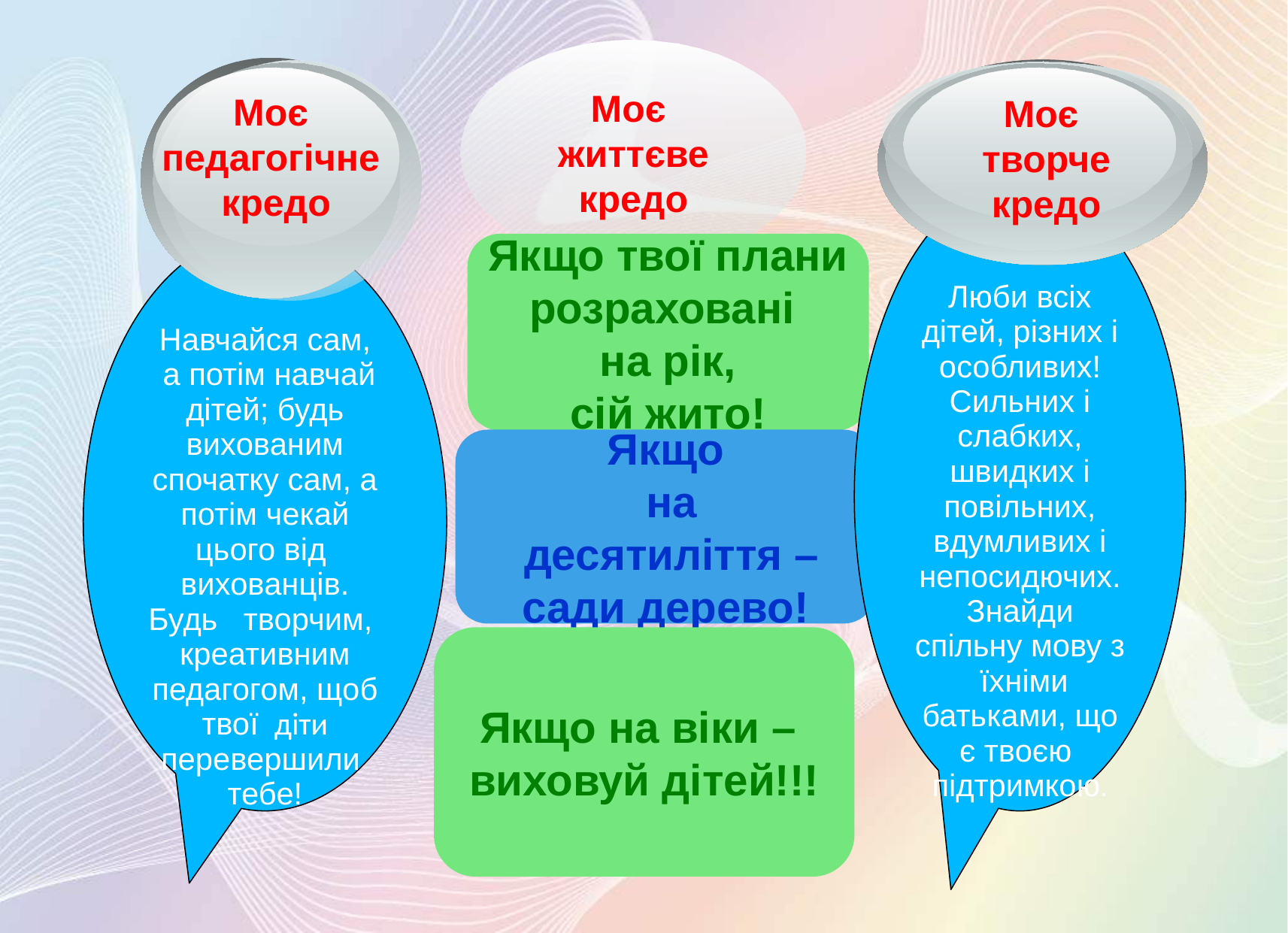

Моє
 життєве
кредо

Моє
педагогічне
кредо

Моє
творче
кредо
Моє
творче
кредо
Люби всіх дітей, різних і особливих! Сильних і слабких, швидких і повільних, вдумливих і непосидючих. Знайди спільну мову з  їхніми батьками, що є твоєю  підтримкою.
Навчайся сам,
 а потім навчай дітей; будь вихованим спочатку сам, а потім чекай цього від  вихованців. Будь   творчим,  креативним педагогом, щоб твої  діти перевершили
тебе!
Якщо твої плани
розраховані
на рік,
сій жито!
Якщо
 на
 десятиліття –
 сади дерево!
Якщо на віки –
виховуй дітей!!!